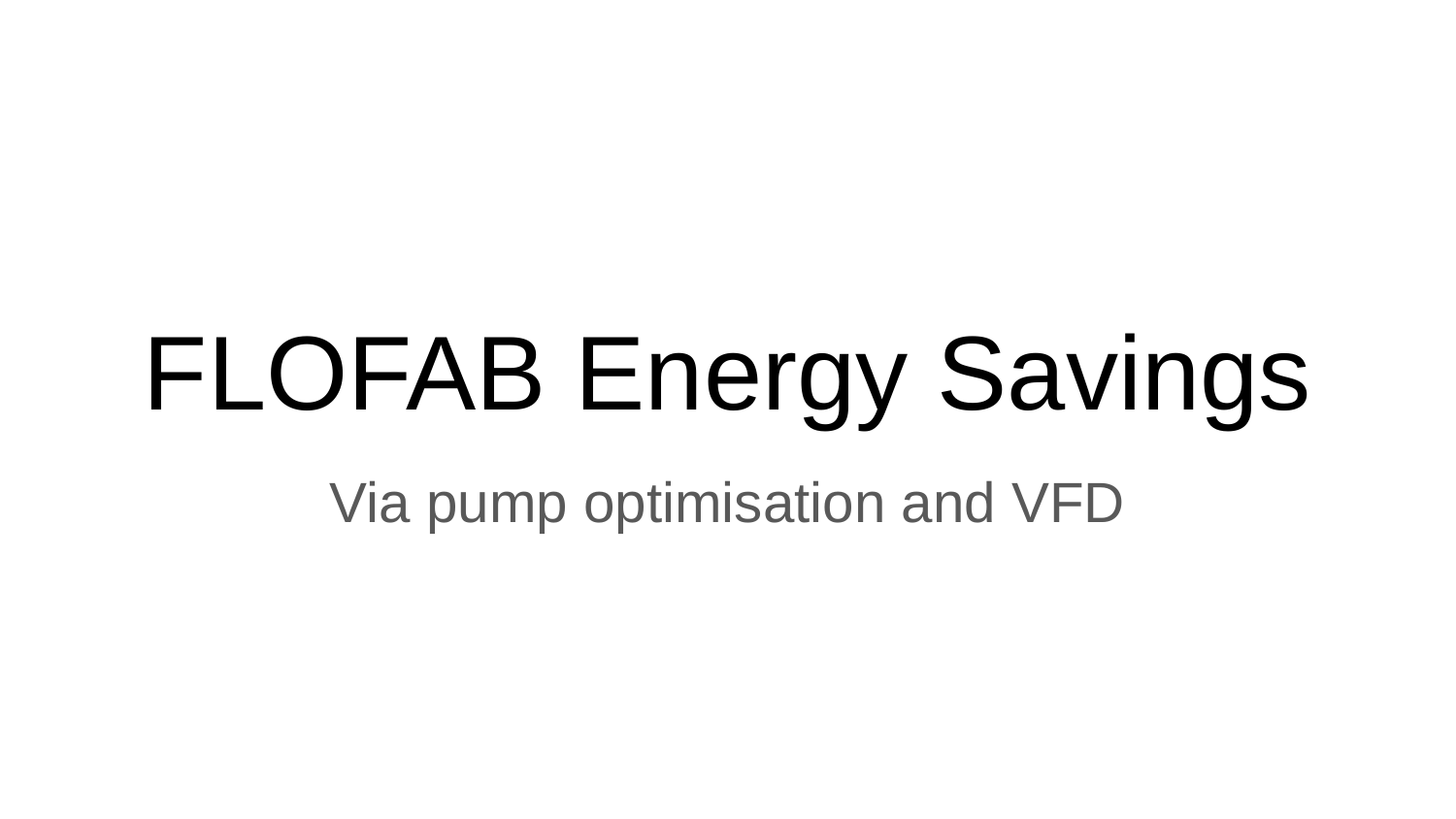

# FLOFAB Energy Savings
Via pump optimisation and VFD